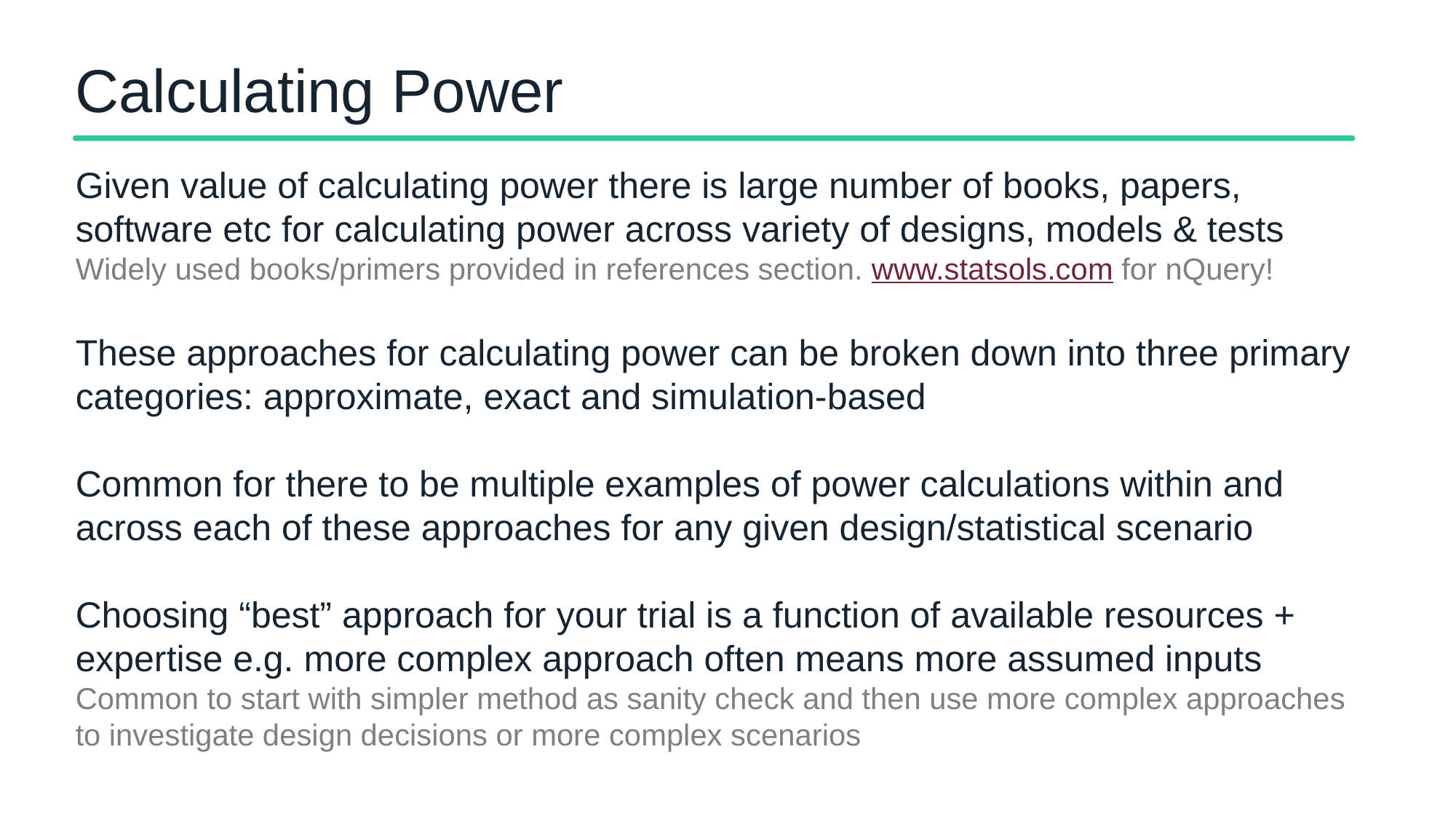

# Calculating Power
Given value of calculating power there is large number of books, papers, software etc for calculating power across variety of designs, models & tests
Widely used books/primers provided in references section. www.statsols.com for nQuery!

These approaches for calculating power can be broken down into three primary categories: approximate, exact and simulation-based

Common for there to be multiple examples of power calculations within and across each of these approaches for any given design/statistical scenario

Choosing “best” approach for your trial is a function of available resources + expertise e.g. more complex approach often means more assumed inputs
Common to start with simpler method as sanity check and then use more complex approaches to investigate design decisions or more complex scenarios